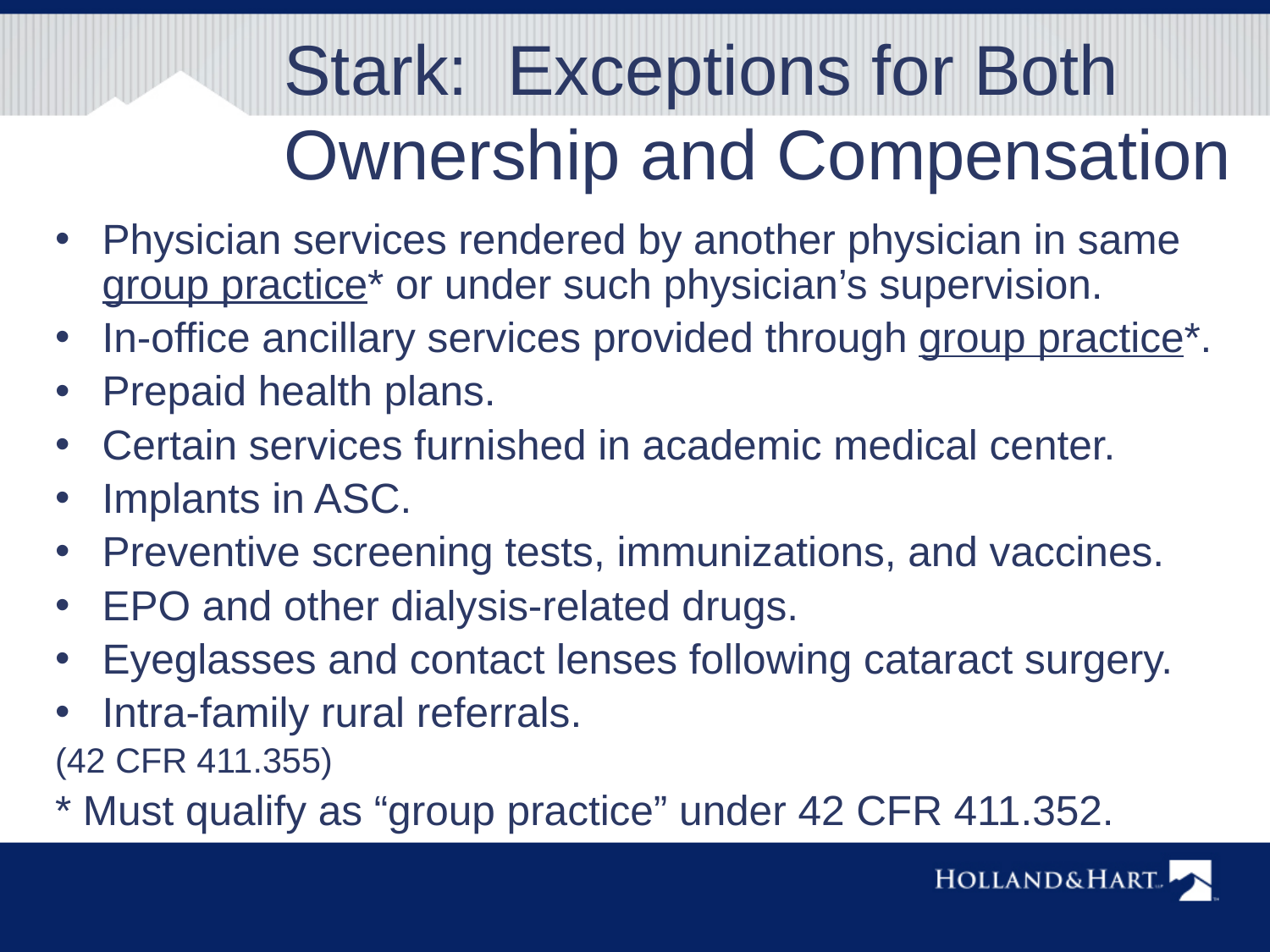

# Stark:  Exceptions for Both Ownership and Compensation
Physician services rendered by another physician in same group practice* or under such physician’s supervision.
In-office ancillary services provided through group practice*.
Prepaid health plans.
Certain services furnished in academic medical center.
Implants in ASC.
Preventive screening tests, immunizations, and vaccines.
EPO and other dialysis-related drugs.
Eyeglasses and contact lenses following cataract surgery.
Intra-family rural referrals.
(42 CFR 411.355)
* Must qualify as “group practice” under 42 CFR 411.352.